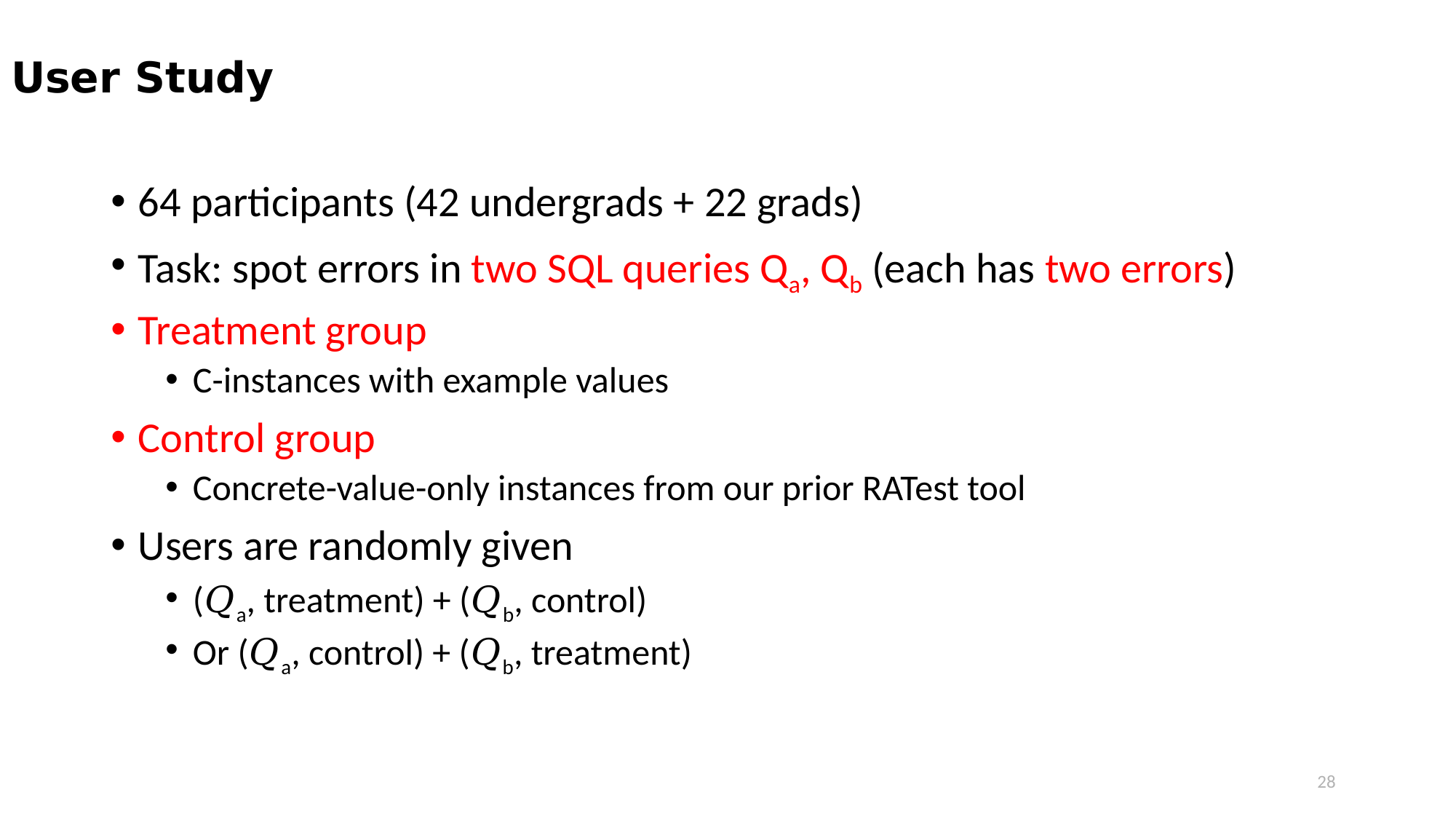

# User Study
64 participants (42 undergrads + 22 grads)
Task: spot errors in two SQL queries Qa, Qb (each has two errors)
Treatment group
C-instances with example values
Control group
Concrete-value-only instances from our prior RATest tool
Users are randomly given
(𝑄a, treatment) + (𝑄b, control)
Or (𝑄a, control) + (𝑄b, treatment)

28